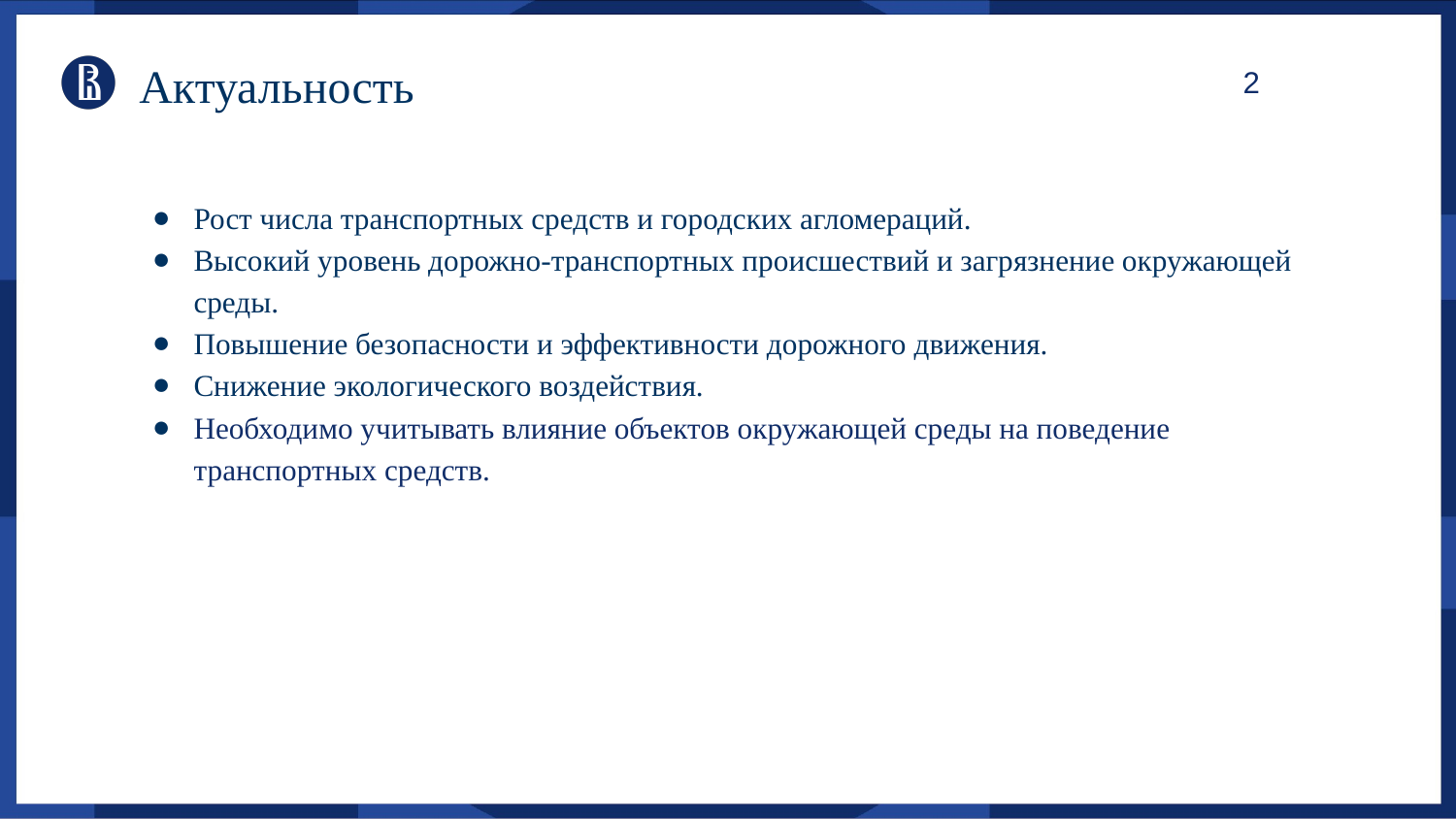

Актуальность
Датасет автомобильных аварий
Этапы реализации: Анализ существующих решений
Рост числа транспортных средств и городских агломераций.
Высокий уровень дорожно-транспортных происшествий и загрязнение окружающей среды.
Повышение безопасности и эффективности дорожного движения.
Снижение экологического воздействия.
Необходимо учитывать влияние объектов окружающей среды на поведение транспортных средств.